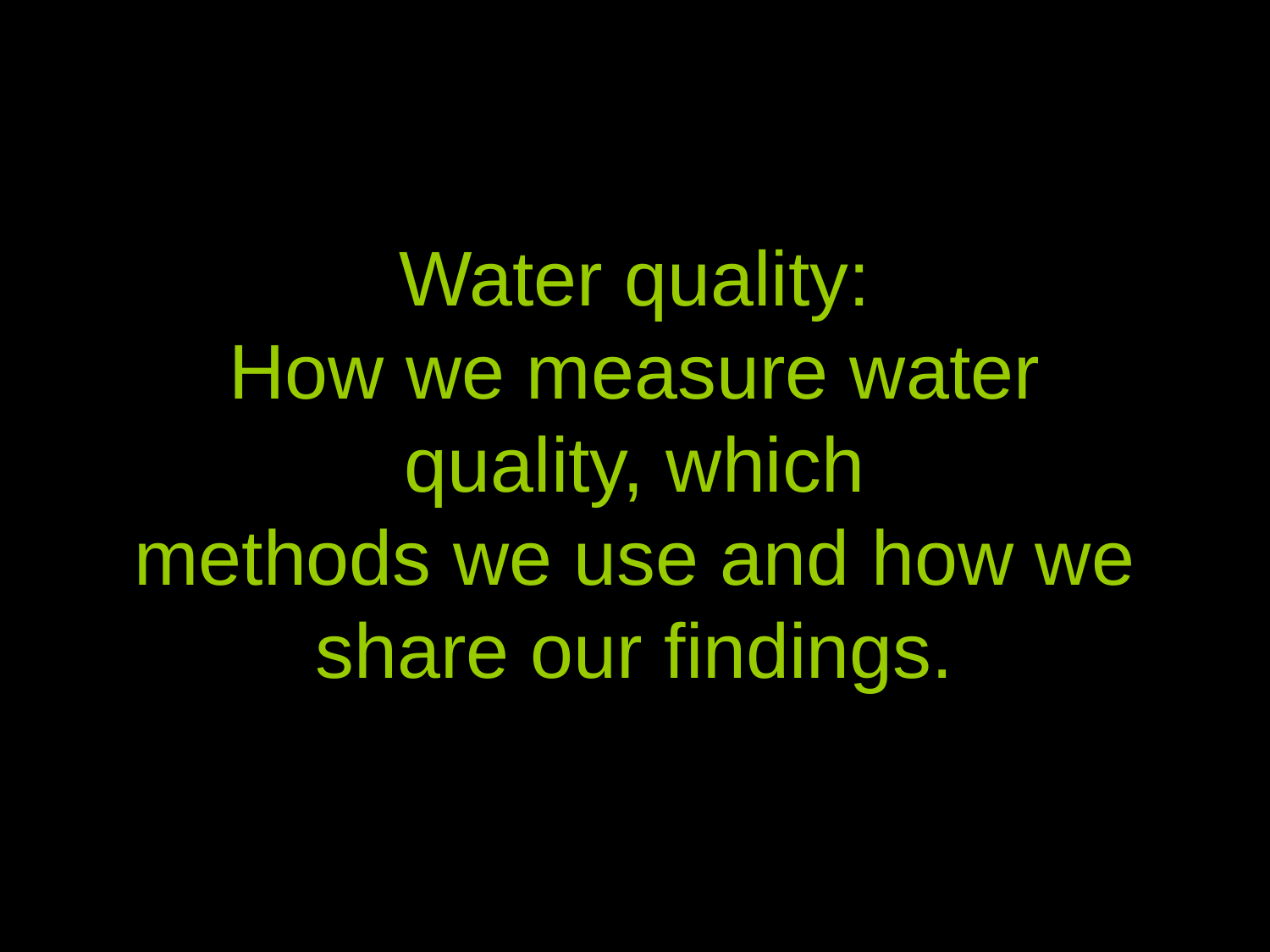

# Water quality: How we measure water quality, which methods we use and how we share our findings.